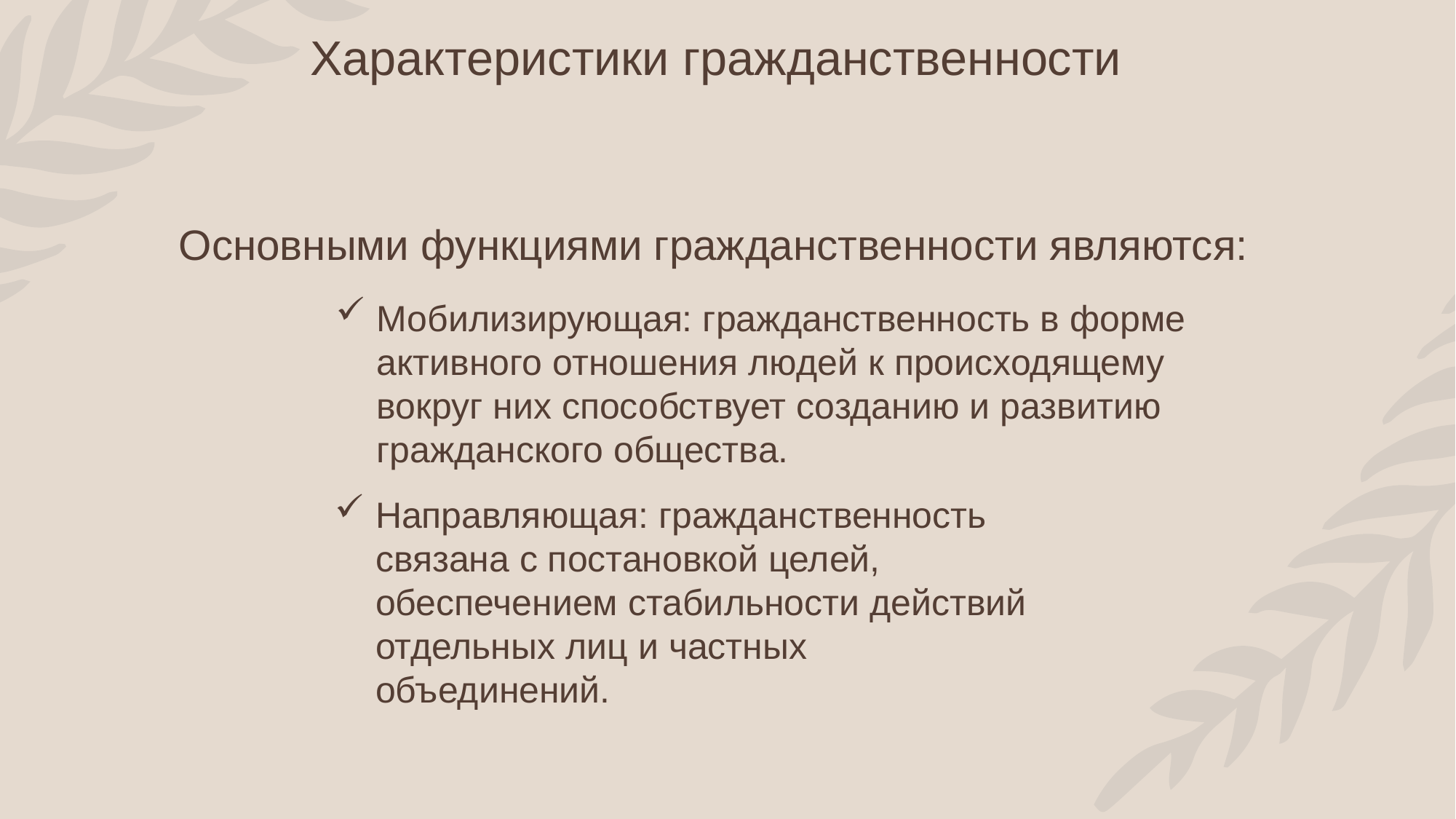

Характеристики гражданственности
Основными функциями гражданственности являются:
Мобилизирующая: гражданственность в форме активного отношения людей к происходящему вокруг них способствует созданию и развитию гражданского общества.
Направляющая: гражданственность связана с постановкой целей, обеспечением стабильности действий отдельных лиц и частных объединений.